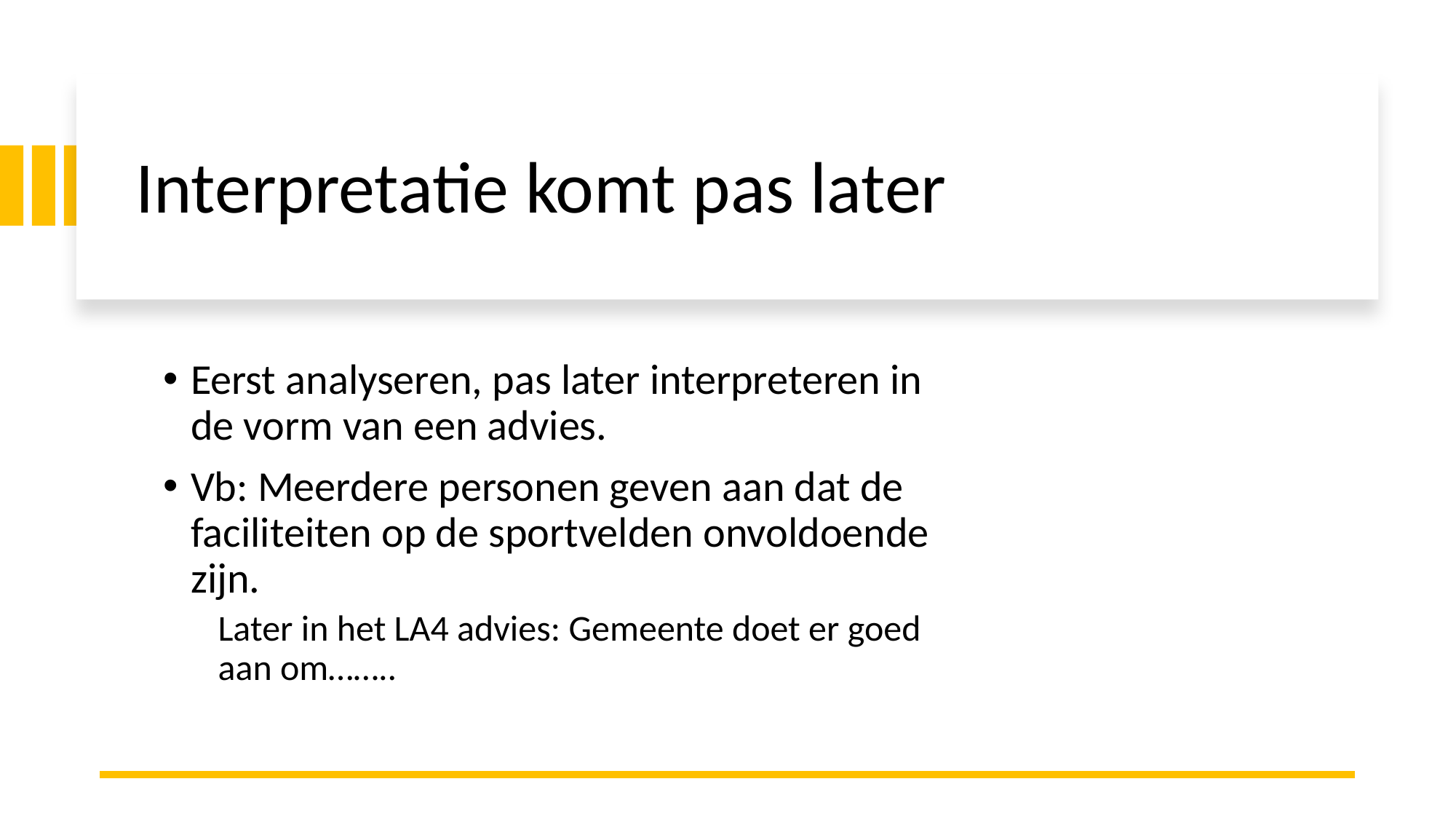

# Interpretatie komt pas later

Eerst analyseren, pas later interpreteren in de vorm van een advies.
Vb: Meerdere personen geven aan dat de faciliteiten op de sportvelden onvoldoende zijn.
Later in het LA4 advies: Gemeente doet er goed aan om……..